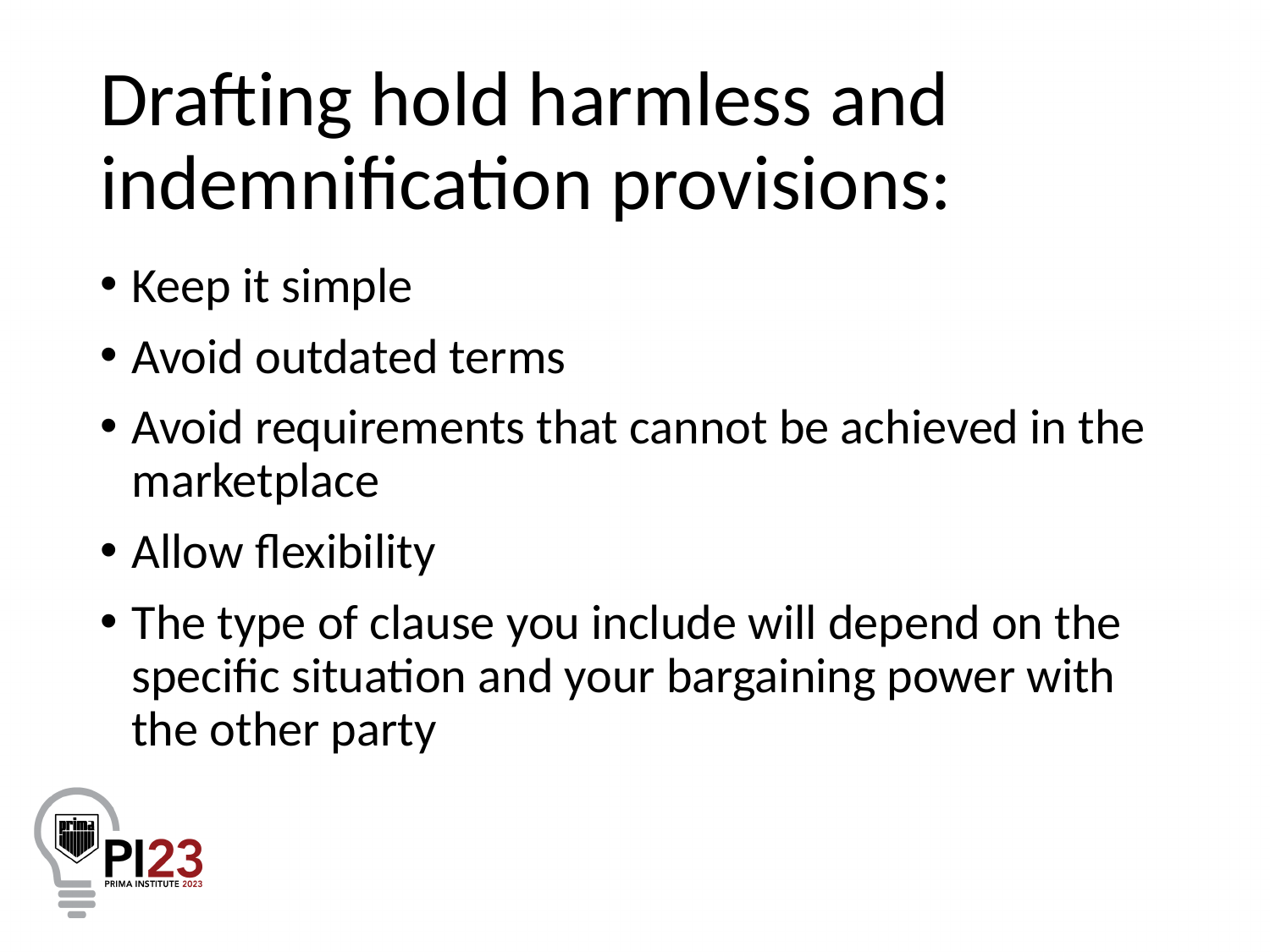

# Drafting hold harmless and indemnification provisions:
Keep it simple
Avoid outdated terms
Avoid requirements that cannot be achieved in the marketplace
Allow flexibility
The type of clause you include will depend on the specific situation and your bargaining power with the other party